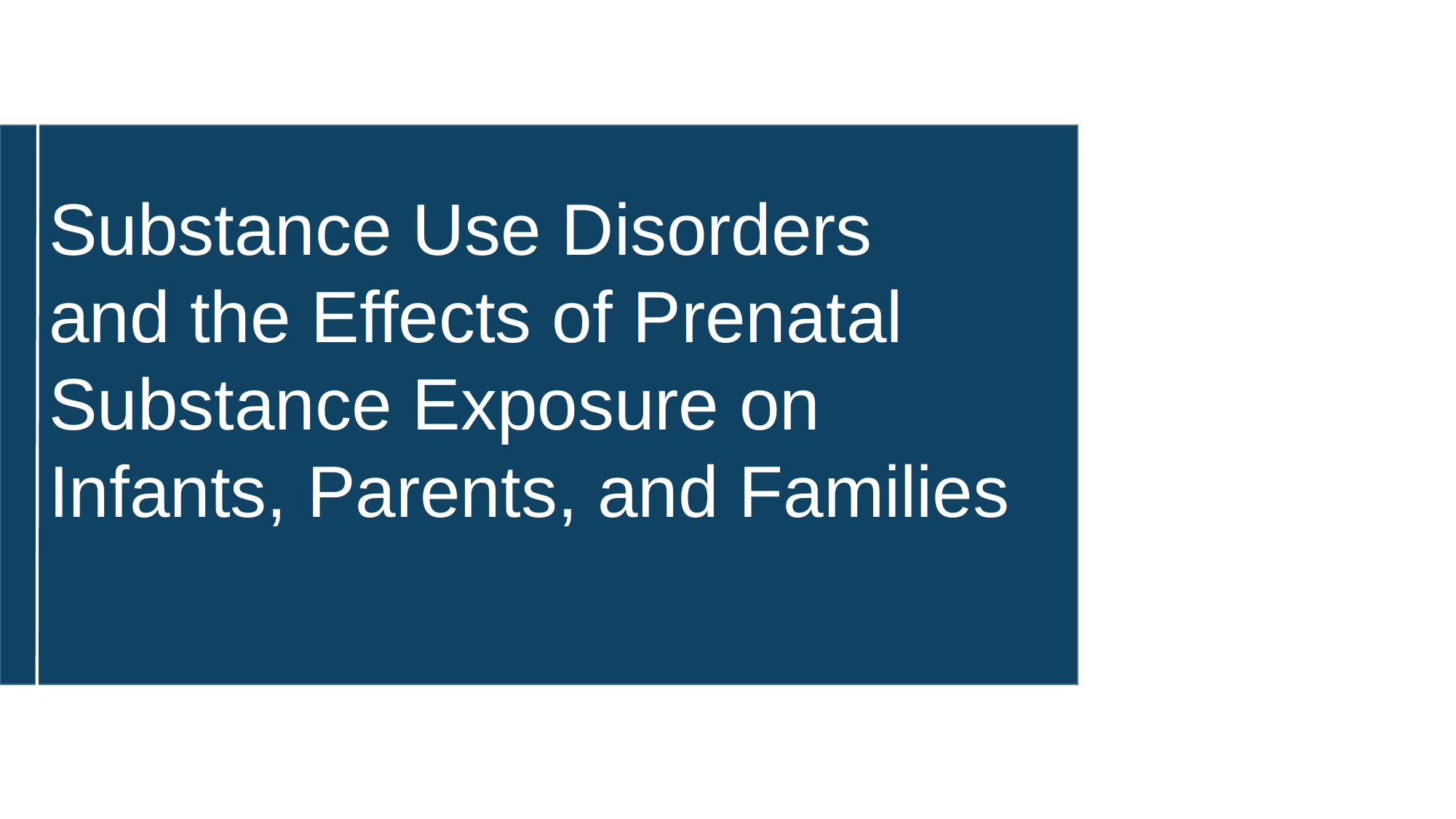

Substance Use Disorders
and the Effects of Prenatal Substance Exposure on Infants, Parents, and Families